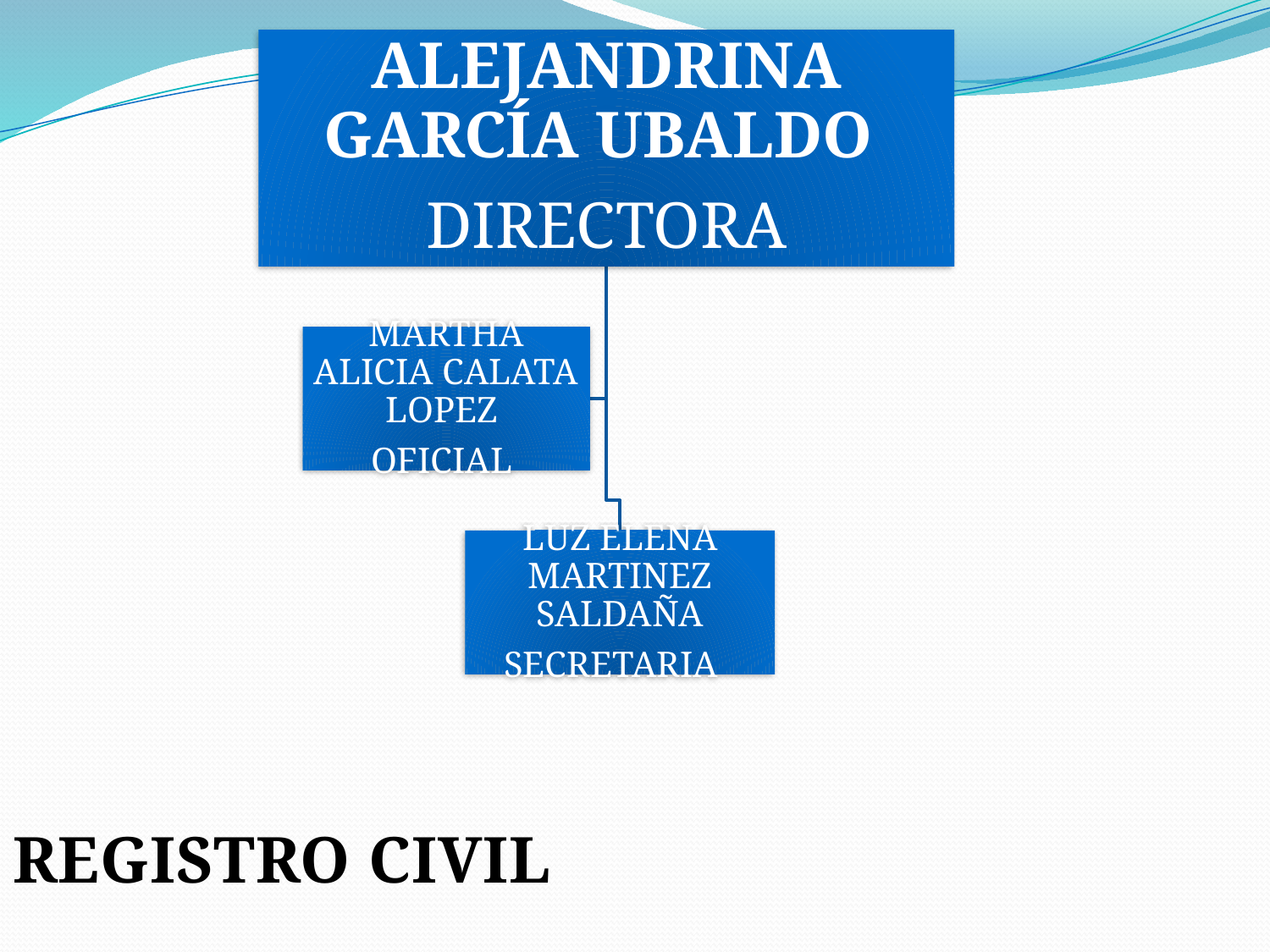

ALEJANDRINA GARCÍA UBALDO
DIRECTORA
LUZ ELENA MARTINEZ SALDAÑA
SECRETARIA
MARTHA ALICIA CALATA LOPEZ
OFICIAL
REGISTRO CIVIL